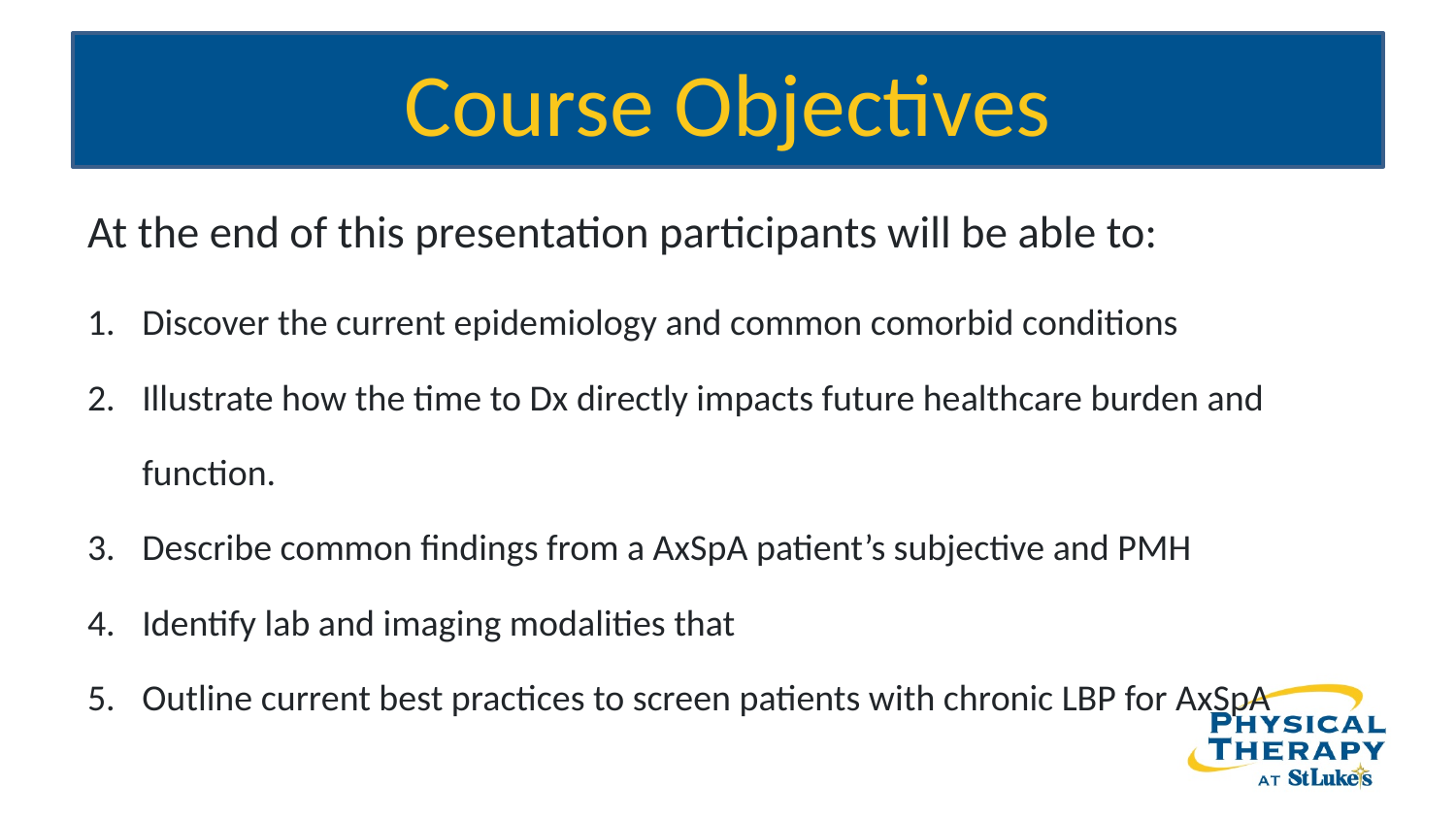

# Course Objectives
At the end of this presentation participants will be able to:
Discover the current epidemiology and common comorbid conditions
Illustrate how the time to Dx directly impacts future healthcare burden and function.
Describe common findings from a AxSpA patient’s subjective and PMH
Identify lab and imaging modalities that
Outline current best practices to screen patients with chronic LBP for AxSpA